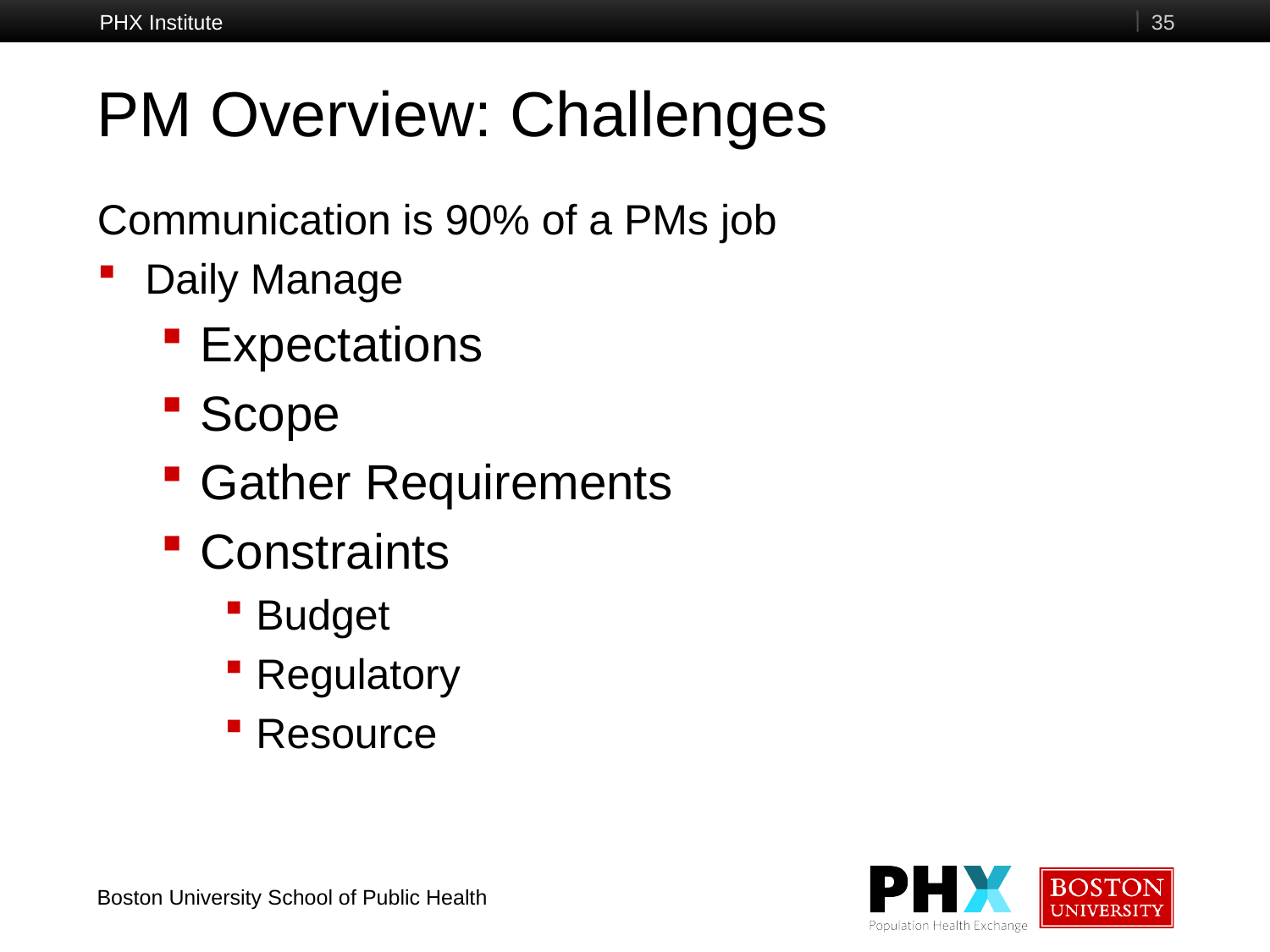

PHX Institute
35
# PM Overview: Challenges
Communication is 90% of a PMs job
Daily Manage
Expectations
Scope
Gather Requirements
Constraints
Budget
Regulatory
Resource